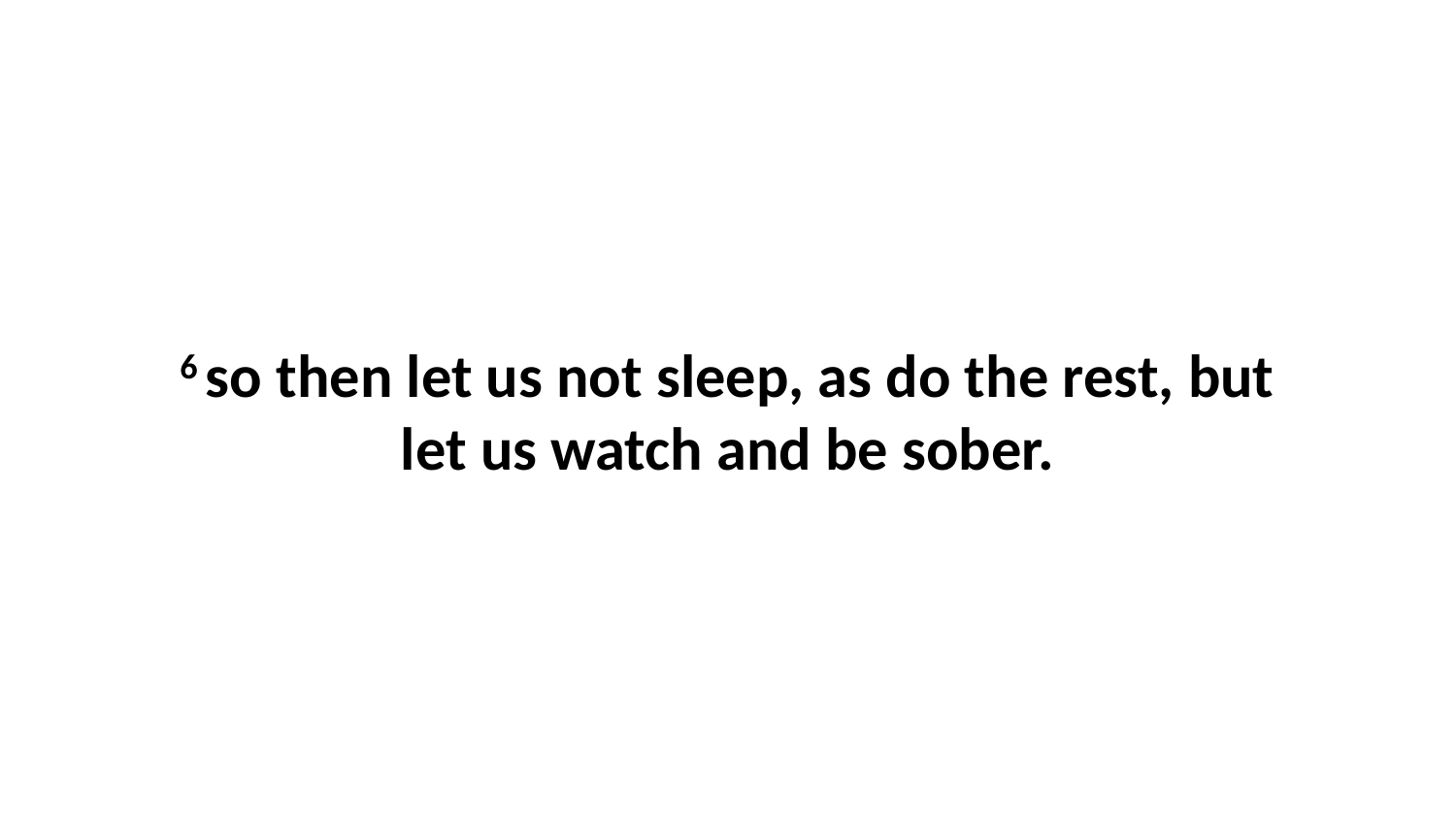

6 so then let us not sleep, as do the rest, but let us watch and be sober.